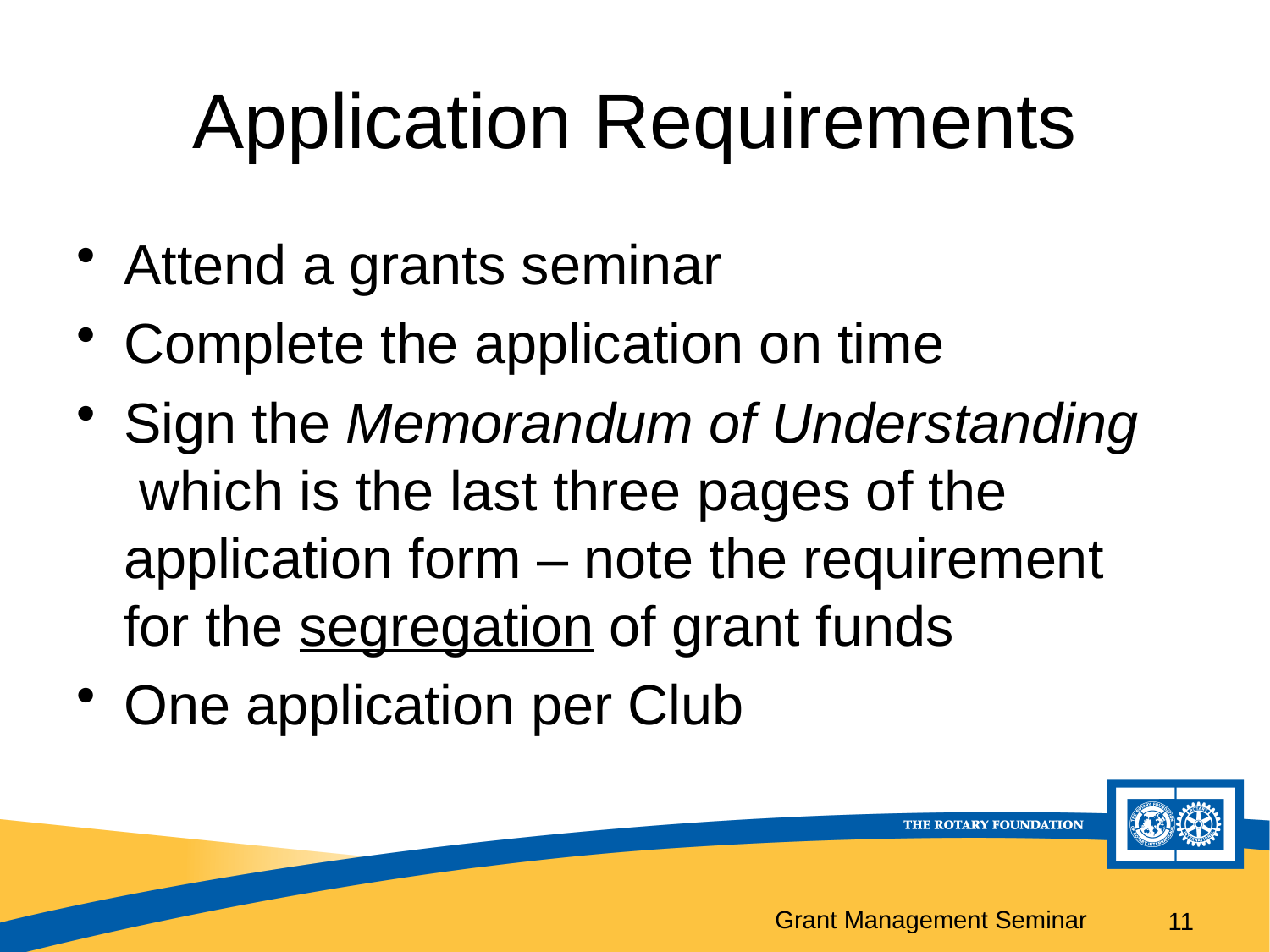

# Application Requirements
Attend a grants seminar
Complete the application on time
Sign the Memorandum of Understanding  which is the last three pages of the application form – note the requirement for the segregation of grant funds
One application per Club

11